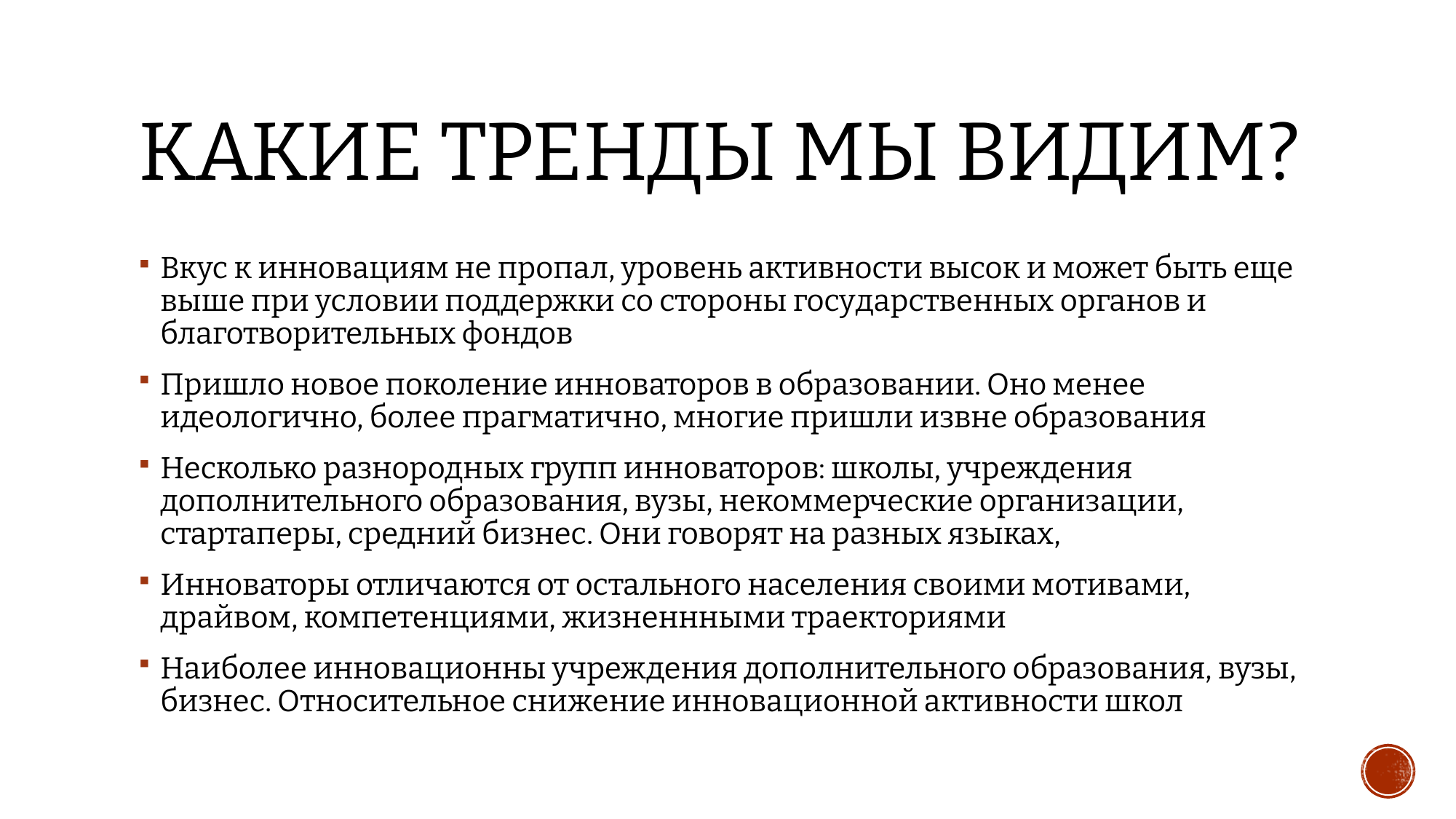

# Какие тренды мы видим?
Вкус к инновациям не пропал, уровень активности высок и может быть еще выше при условии поддержки со стороны государственных органов и благотворительных фондов
Пришло новое поколение инноваторов в образовании. Оно менее идеологично, более прагматично, многие пришли извне образования
Несколько разнородных групп инноваторов: школы, учреждения дополнительного образования, вузы, некоммерческие организации, стартаперы, средний бизнес. Они говорят на разных языках,
Инноваторы отличаются от остального населения своими мотивами, драйвом, компетенциями, жизненнными траекториями
Наиболее инновационны учреждения дополнительного образования, вузы, бизнес. Относительное снижение инновационной активности школ